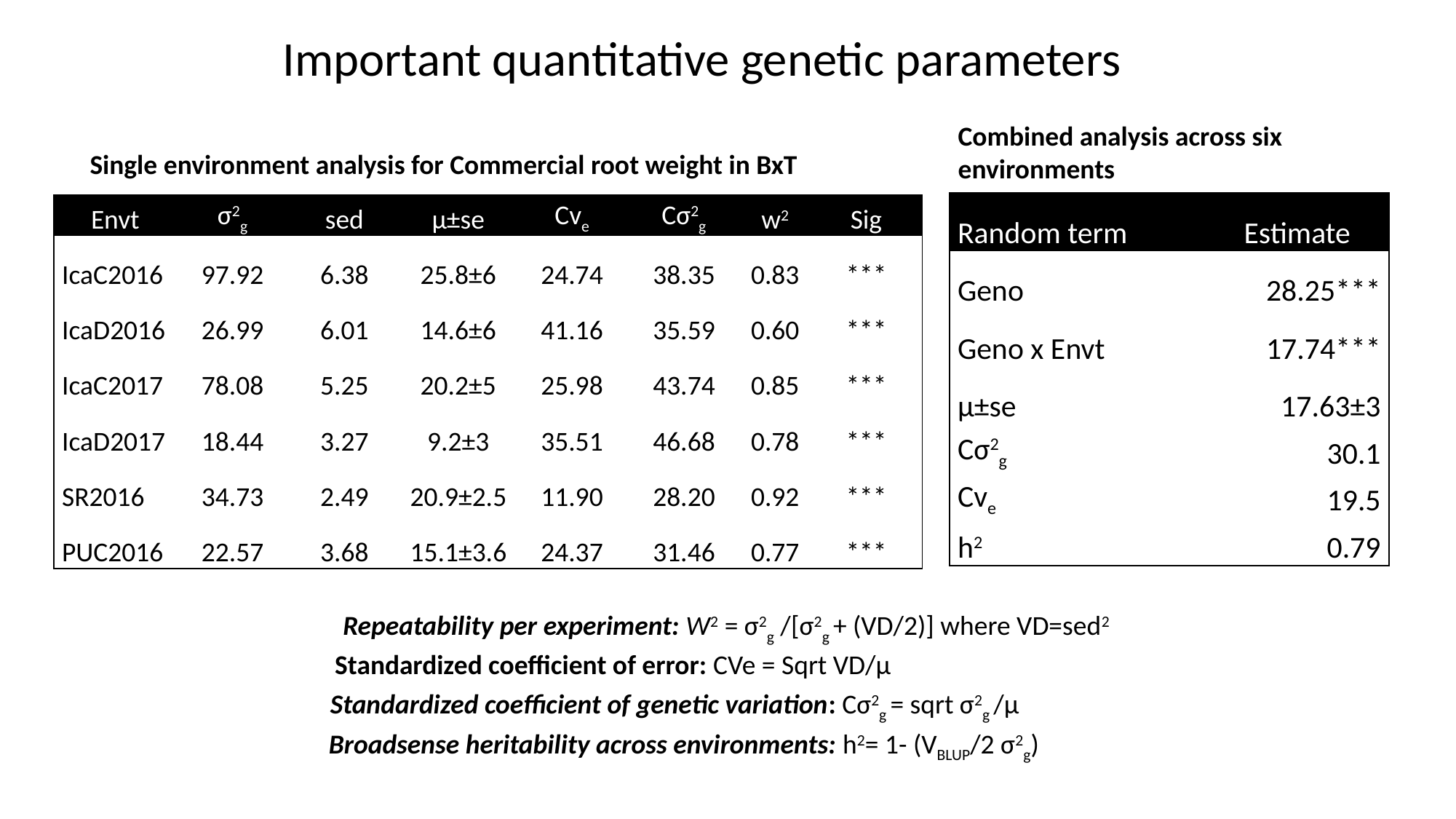

Important quantitative genetic parameters
Combined analysis across six environments
Single environment analysis for Commercial root weight in BxT
| Random term | Estimate |
| --- | --- |
| Geno | 28.25\*\*\* |
| Geno x Envt | 17.74\*\*\* |
| µ±se | 17.63±3 |
| Cσ2g | 30.1 |
| Cve | 19.5 |
| h2 | 0.79 |
| Envt | σ2g | sed | µ±se | Cve | Cσ2g | w2 | Sig |
| --- | --- | --- | --- | --- | --- | --- | --- |
| IcaC2016 | 97.92 | 6.38 | 25.8±6 | 24.74 | 38.35 | 0.83 | \*\*\* |
| IcaD2016 | 26.99 | 6.01 | 14.6±6 | 41.16 | 35.59 | 0.60 | \*\*\* |
| IcaC2017 | 78.08 | 5.25 | 20.2±5 | 25.98 | 43.74 | 0.85 | \*\*\* |
| IcaD2017 | 18.44 | 3.27 | 9.2±3 | 35.51 | 46.68 | 0.78 | \*\*\* |
| SR2016 | 34.73 | 2.49 | 20.9±2.5 | 11.90 | 28.20 | 0.92 | \*\*\* |
| PUC2016 | 22.57 | 3.68 | 15.1±3.6 | 24.37 | 31.46 | 0.77 | \*\*\* |
Repeatability per experiment: W2 = σ2g /[σ2g + (VD/2)] where VD=sed2
Standardized coefficient of error: CVe = Sqrt VD/µ
Standardized coefficient of genetic variation: Cσ2g = sqrt σ2g /µ
Broadsense heritability across environments: h2= 1- (VBLUP/2 σ2g)